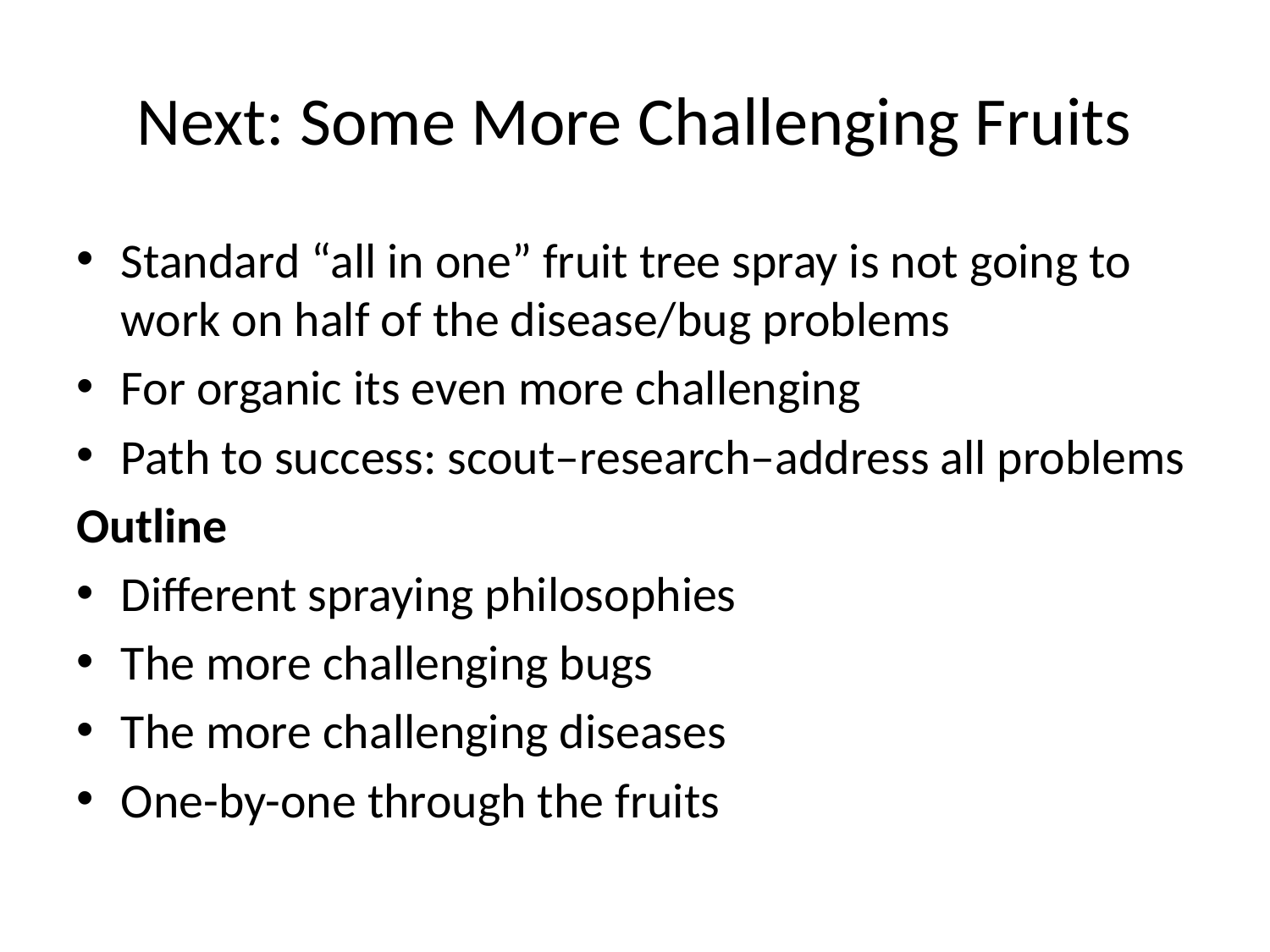

# Next: Some More Challenging Fruits
Standard “all in one” fruit tree spray is not going to work on half of the disease/bug problems
For organic its even more challenging
Path to success: scout–research–address all problems
Outline
Different spraying philosophies
The more challenging bugs
The more challenging diseases
One-by-one through the fruits